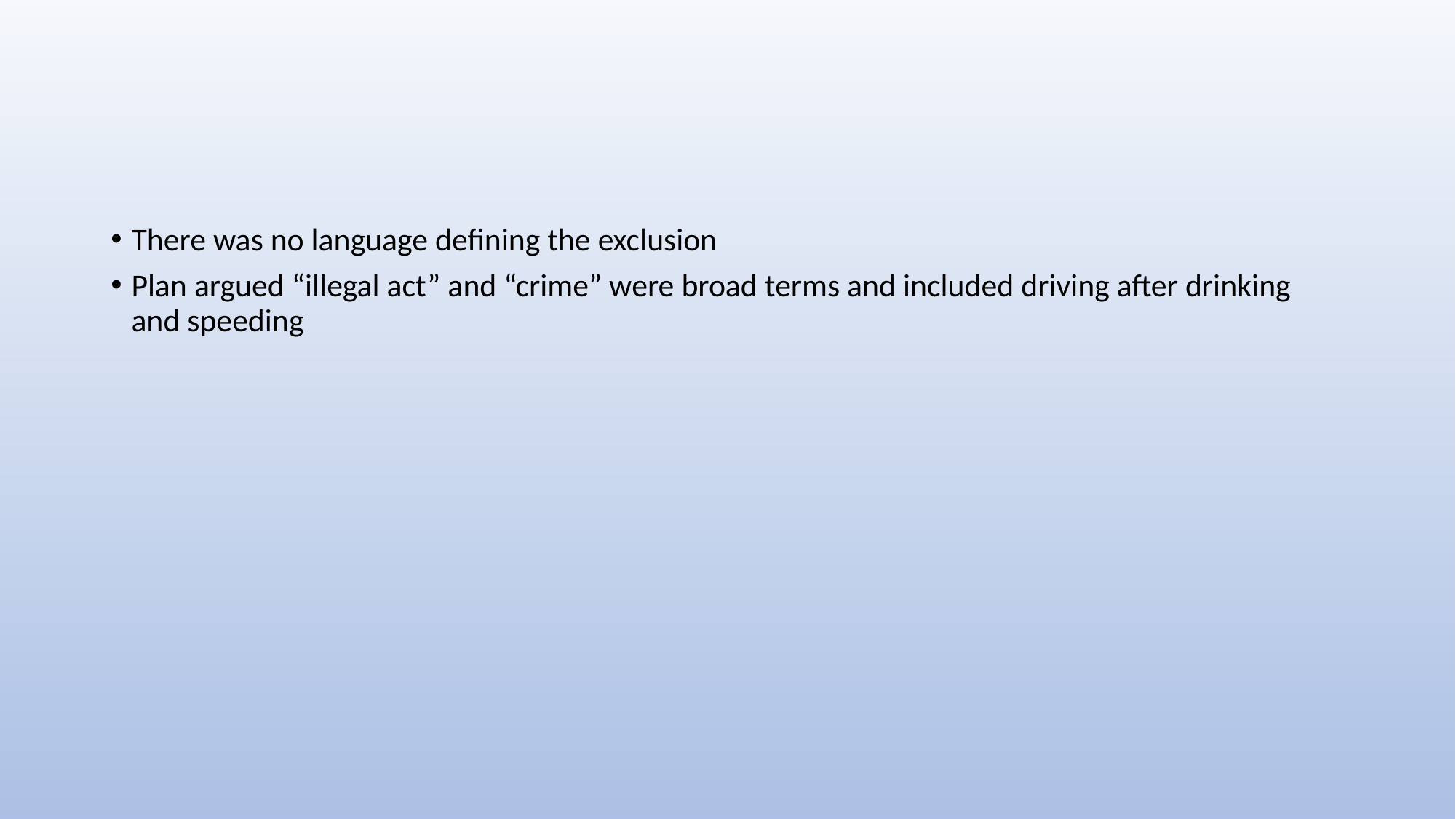

#
There was no language defining the exclusion
Plan argued “illegal act” and “crime” were broad terms and included driving after drinking and speeding